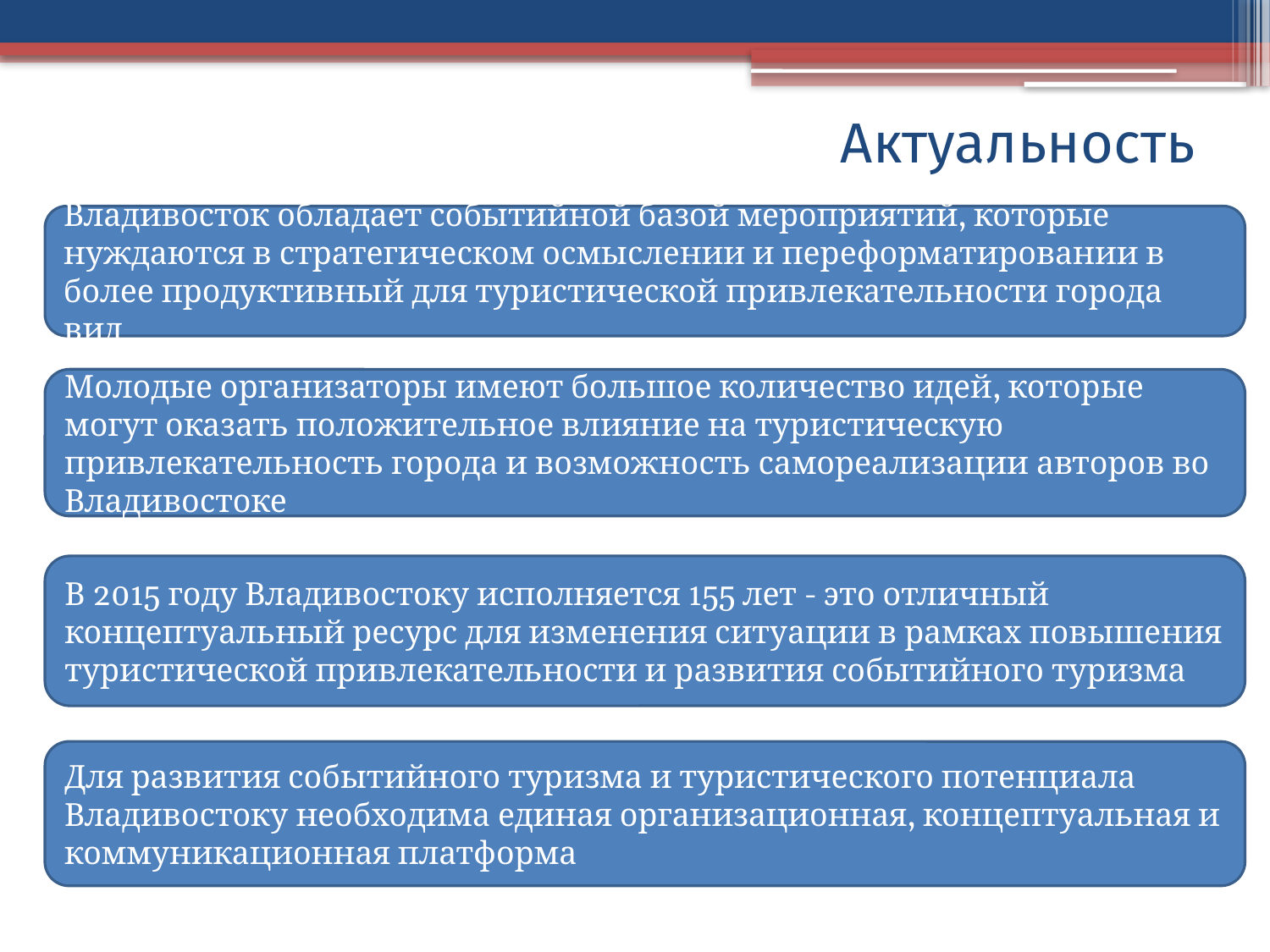

# Актуальность
Владивосток обладает событийной базой мероприятий, которые нуждаются в стратегическом осмыслении и переформатировании в более продуктивный для туристической привлекательности города вид
Молодые организаторы имеют большое количество идей, которые могут оказать положительное влияние на туристическую привлекательность города и возможность самореализации авторов во Владивостоке
В 2015 году Владивостоку исполняется 155 лет - это отличный концептуальный ресурс для изменения ситуации в рамках повышения туристической привлекательности и развития событийного туризма
Для развития событийного туризма и туристического потенциала Владивостоку необходима единая организационная, концептуальная и коммуникационная платформа